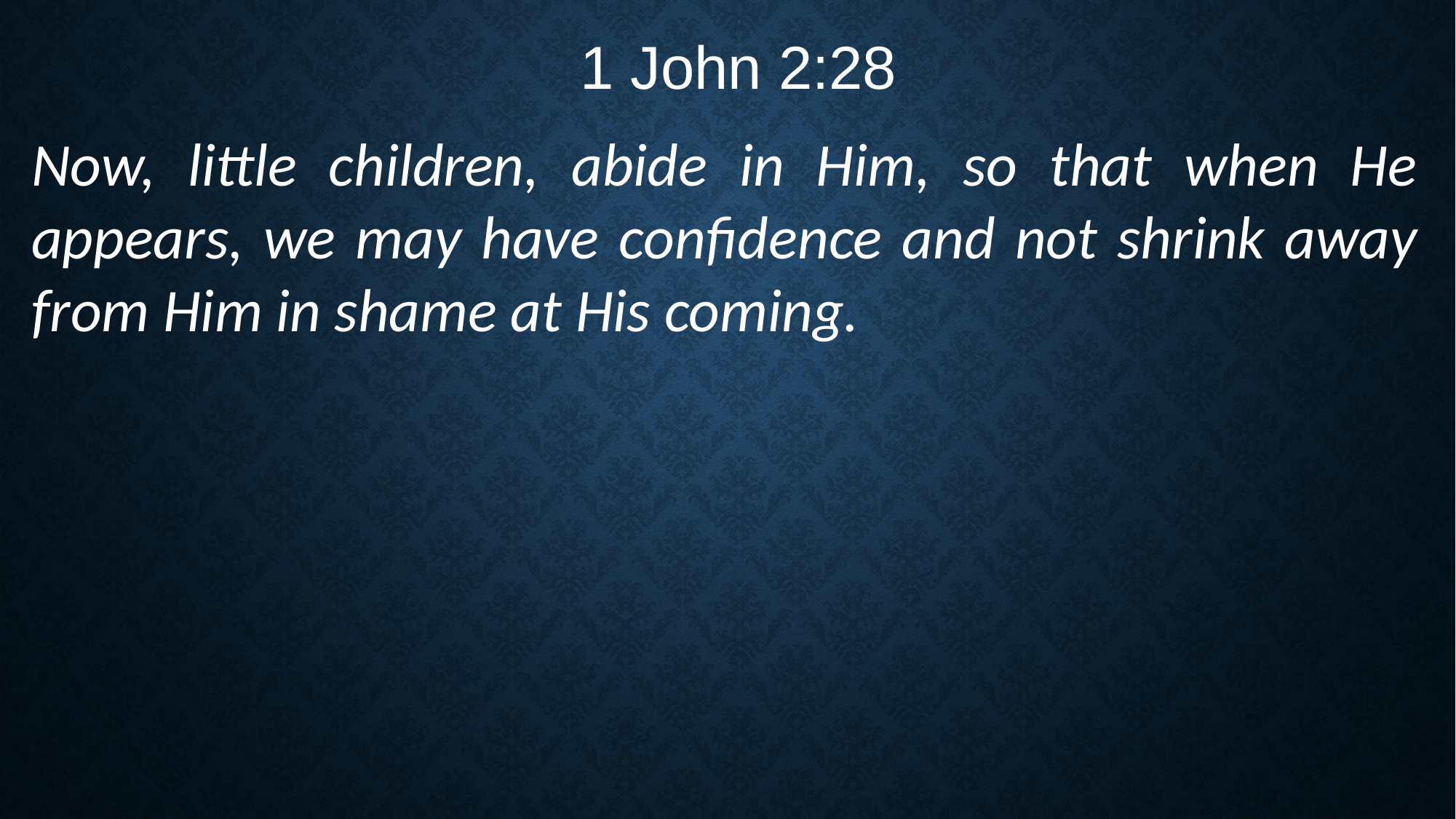

1 John 2:28
Now, little children, abide in Him, so that when He appears, we may have confidence and not shrink away from Him in shame at His coming.